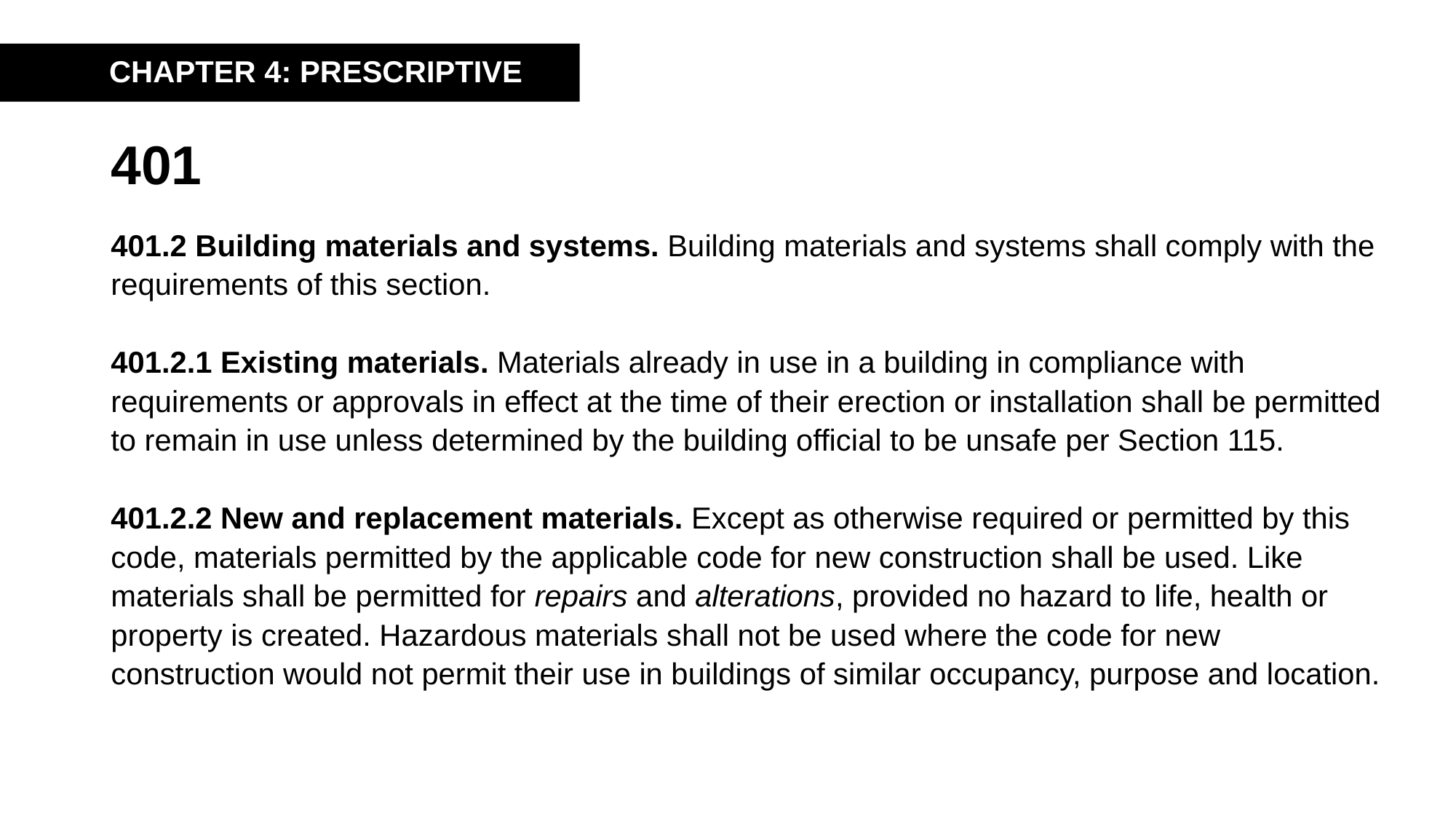

CHAPTER 4: PRESCRIPTIVE
# 401
401.2 Building materials and systems. Building materials and systems shall comply with the requirements of this section.

401.2.1 Existing materials. Materials already in use in a building in compliance with requirements or approvals in effect at the time of their erection or installation shall be permitted to remain in use unless determined by the building official to be unsafe per Section 115.

401.2.2 New and replacement materials. Except as otherwise required or permitted by this code, materials permitted by the applicable code for new construction shall be used. Like materials shall be permitted for repairs and alterations, provided no hazard to life, health or property is created. Hazardous materials shall not be used where the code for new construction would not permit their use in buildings of similar occupancy, purpose and location.